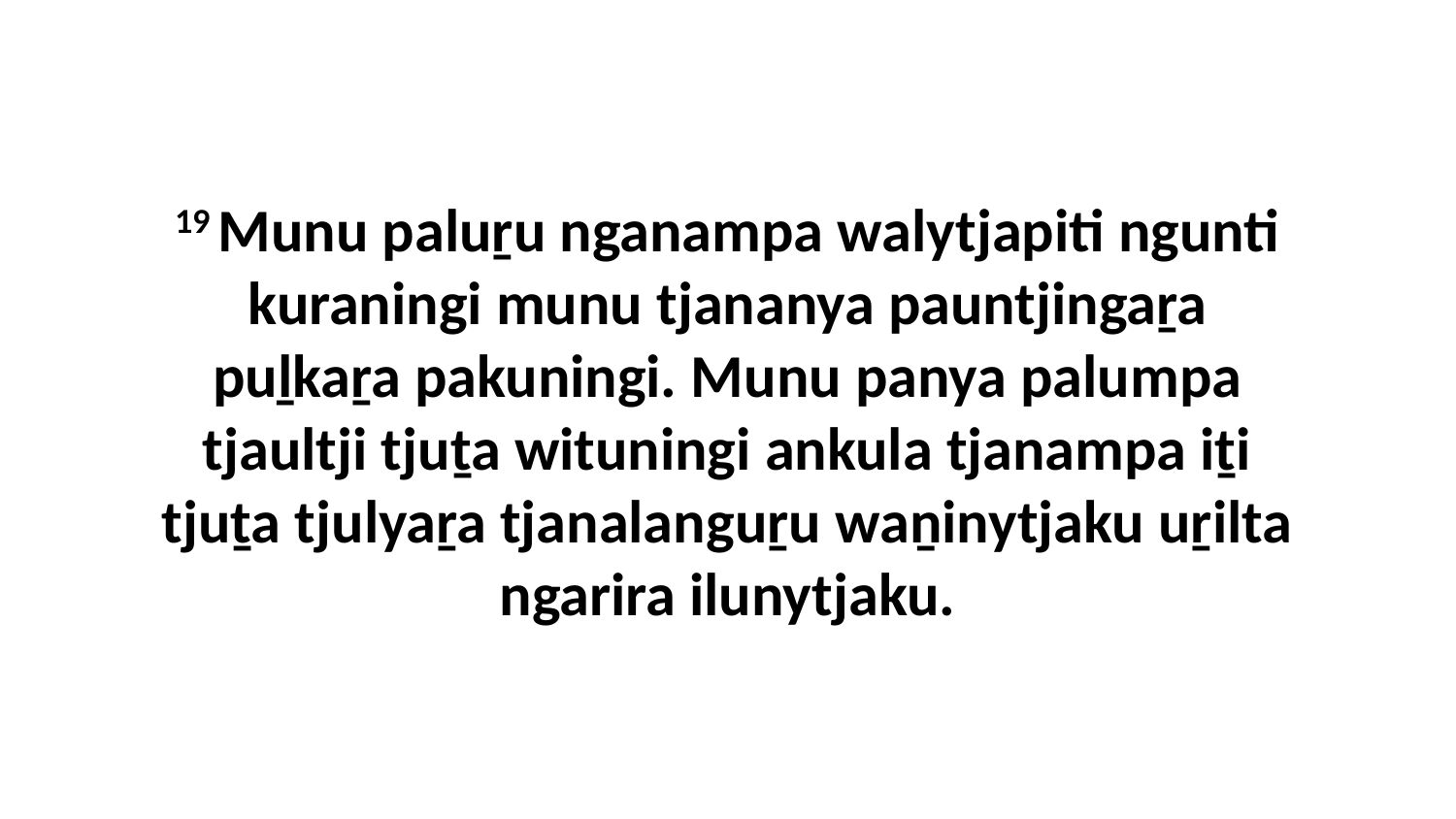

19 Munu paluṟu nganampa walytjapiti ngunti kuraningi munu tjananya pauntjingaṟa puḻkaṟa pakuningi. Munu panya palumpa tjaultji tjuṯa wituningi ankula tjanampa iṯi tjuṯa tjulyaṟa tjanalanguṟu waṉinytjaku uṟilta ngarira ilunytjaku.